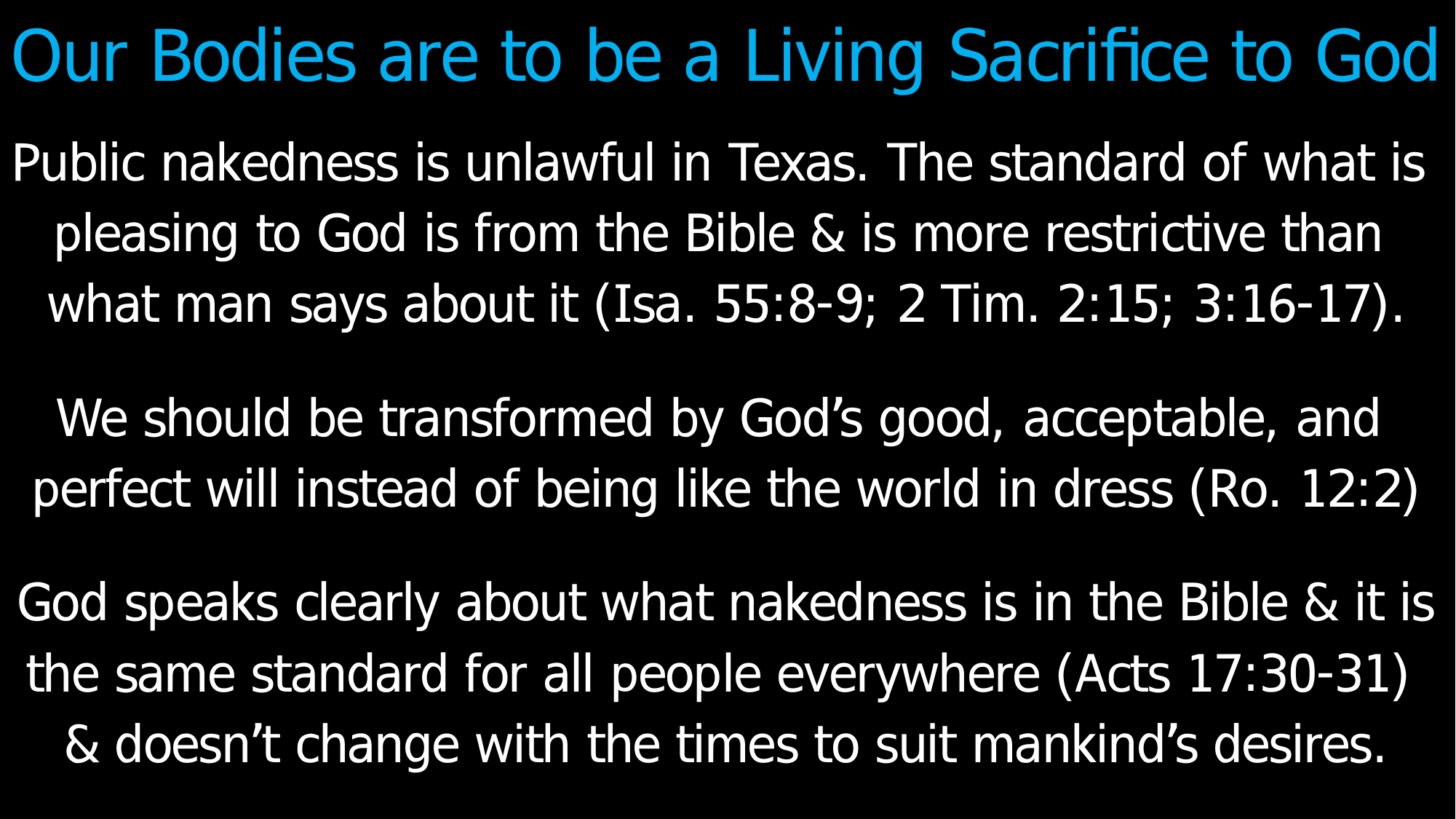

# Our Bodies are to be a Living Sacrifice to God
Public nakedness is unlawful in Texas. The standard of what is
pleasing to God is from the Bible & is more restrictive than
what man says about it (Isa. 55:8-9; 2 Tim. 2:15; 3:16-17).

We should be transformed by God’s good, acceptable, and
perfect will instead of being like the world in dress (Ro. 12:2)

God speaks clearly about what nakedness is in the Bible & it is
the same standard for all people everywhere (Acts 17:30-31)
& doesn’t change with the times to suit mankind’s desires.